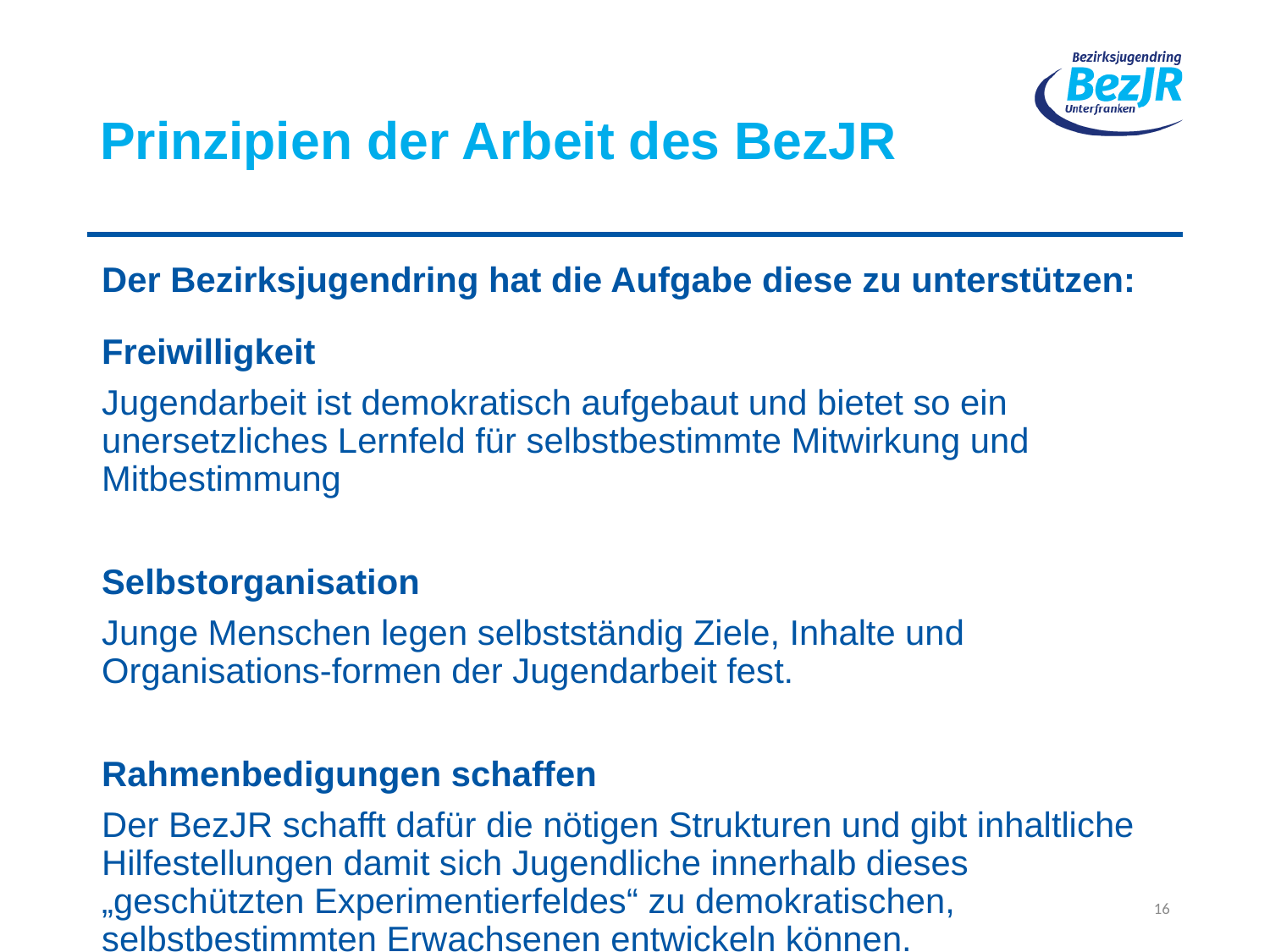

# Prinzipien der Arbeit des BezJR
Der Bezirksjugendring hat die Aufgabe diese zu unterstützen:
Freiwilligkeit
Jugendarbeit ist demokratisch aufgebaut und bietet so ein unersetzliches Lernfeld für selbstbestimmte Mitwirkung und Mitbestimmung

Selbstorganisation
Junge Menschen legen selbstständig Ziele, Inhalte und Organisations-formen der Jugendarbeit fest.

Rahmenbedigungen schaffen
Der BezJR schafft dafür die nötigen Strukturen und gibt inhaltliche  Hilfestellungen damit sich Jugendliche innerhalb dieses „geschützten Experimentierfeldes“ zu demokratischen, selbstbestimmten Erwachsenen entwickeln können.

16